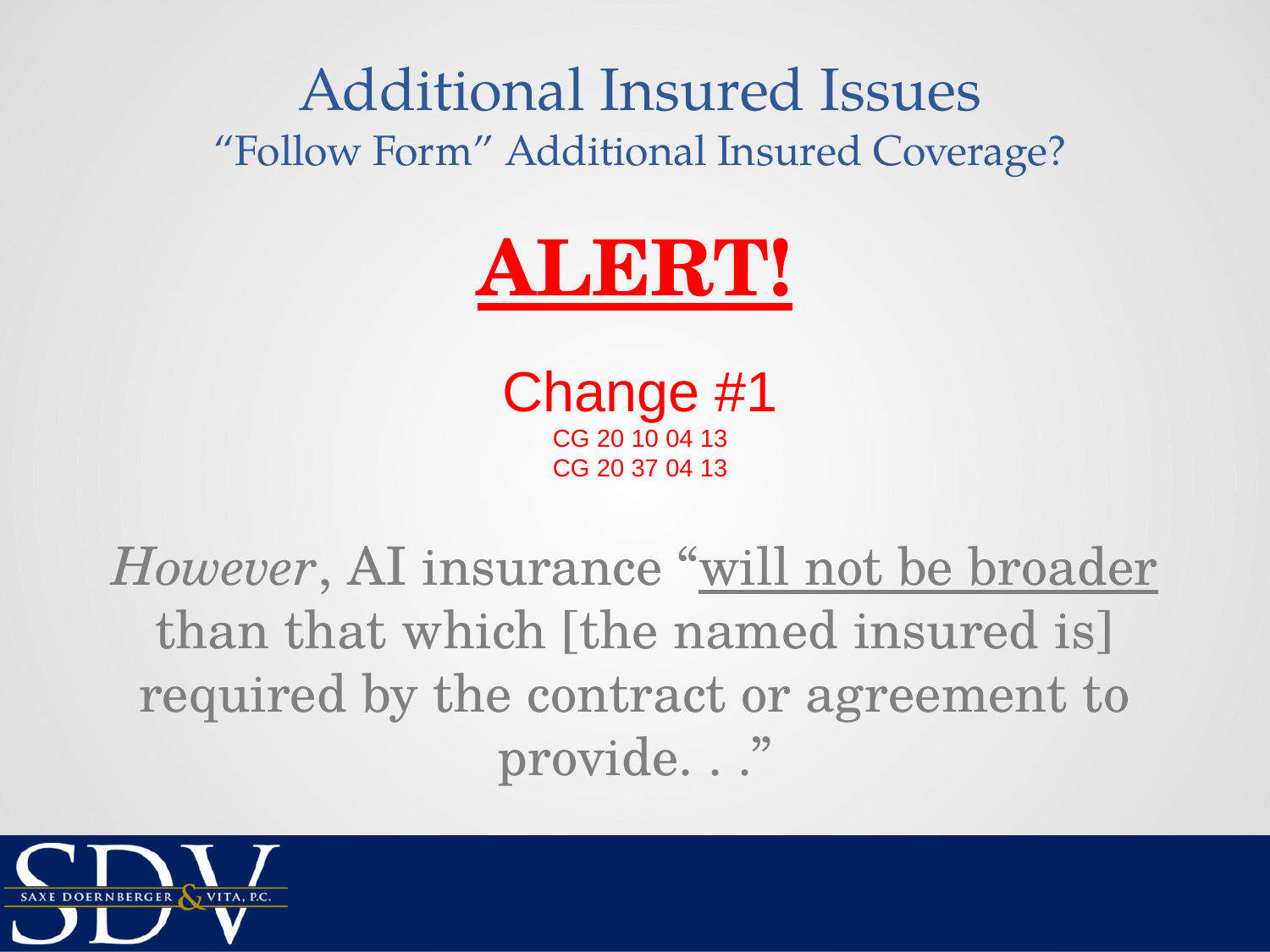

Additional Insured Issues
“Follow Form” Additional Insured Coverage?
ALERT!

However, AI insurance “will not be broader than that which [the named insured is] required by the contract or agreement to provide. . .”

Change #1
CG 20 10 04 13
CG 20 37 04 13